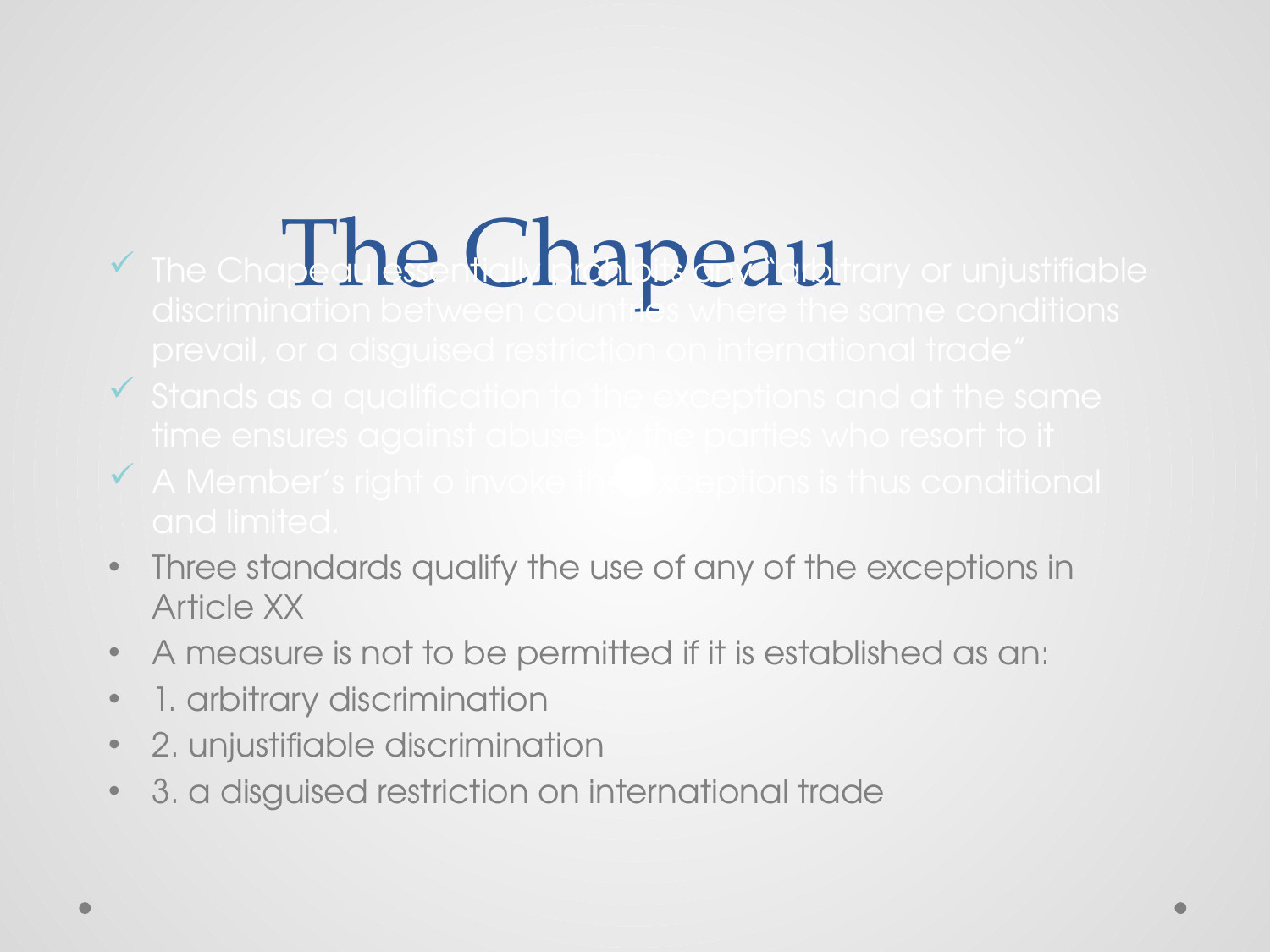

# The Chapeau
The Chapeau essentially prohibits any “arbitrary or unjustifiable discrimination between countries where the same conditions prevail, or a disguised restriction on international trade”
Stands as a qualification to the exceptions and at the same time ensures against abuse by the parties who resort to it
A Member’s right o invoke the exceptions is thus conditional and limited.
Three standards qualify the use of any of the exceptions in Article XX
A measure is not to be permitted if it is established as an:
1. arbitrary discrimination
2. unjustifiable discrimination
3. a disguised restriction on international trade